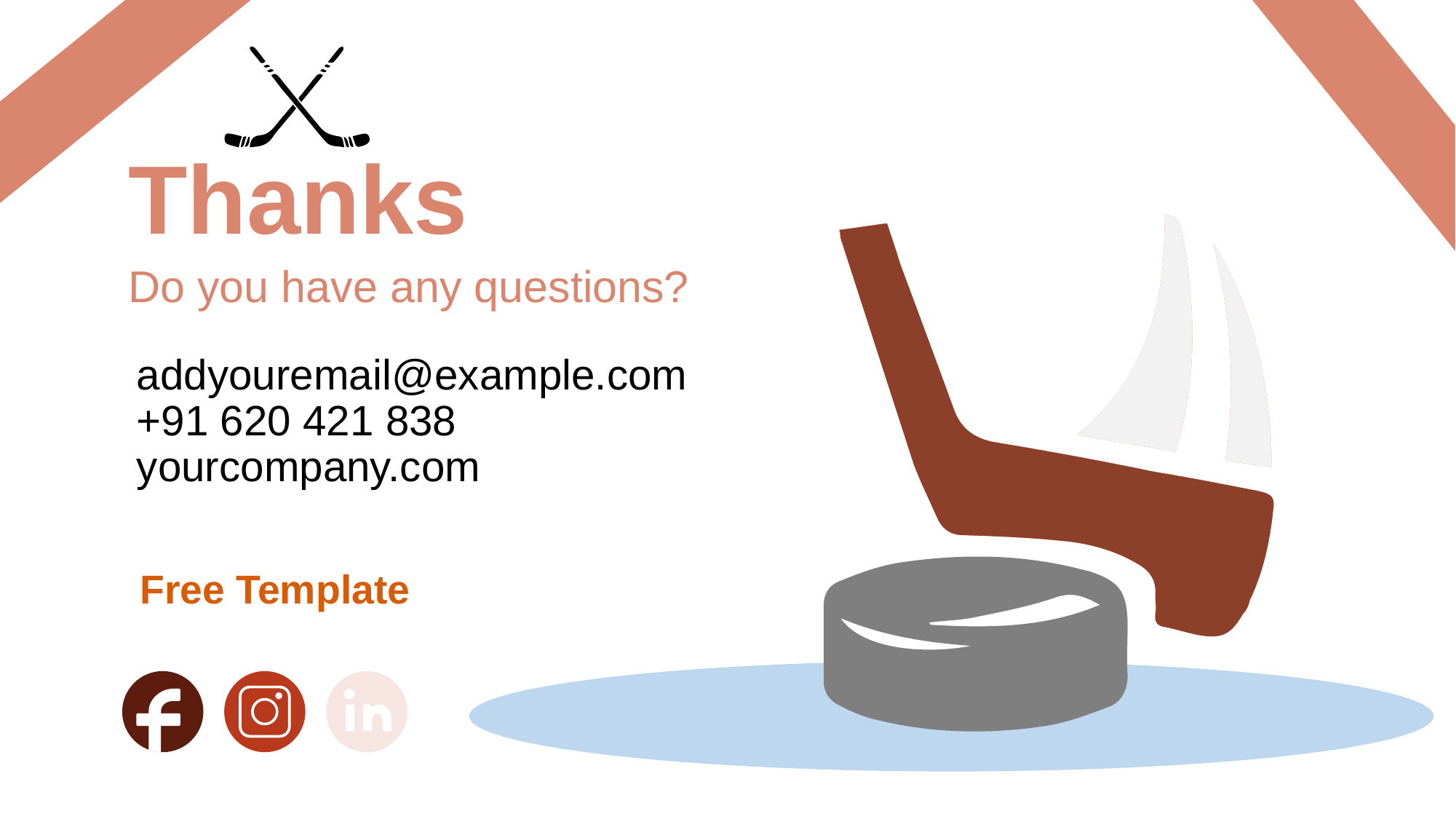

# Thanks

Do you have any questions?
addyouremail@example.com
+91 620 421 838
yourcompany.com
Free Template